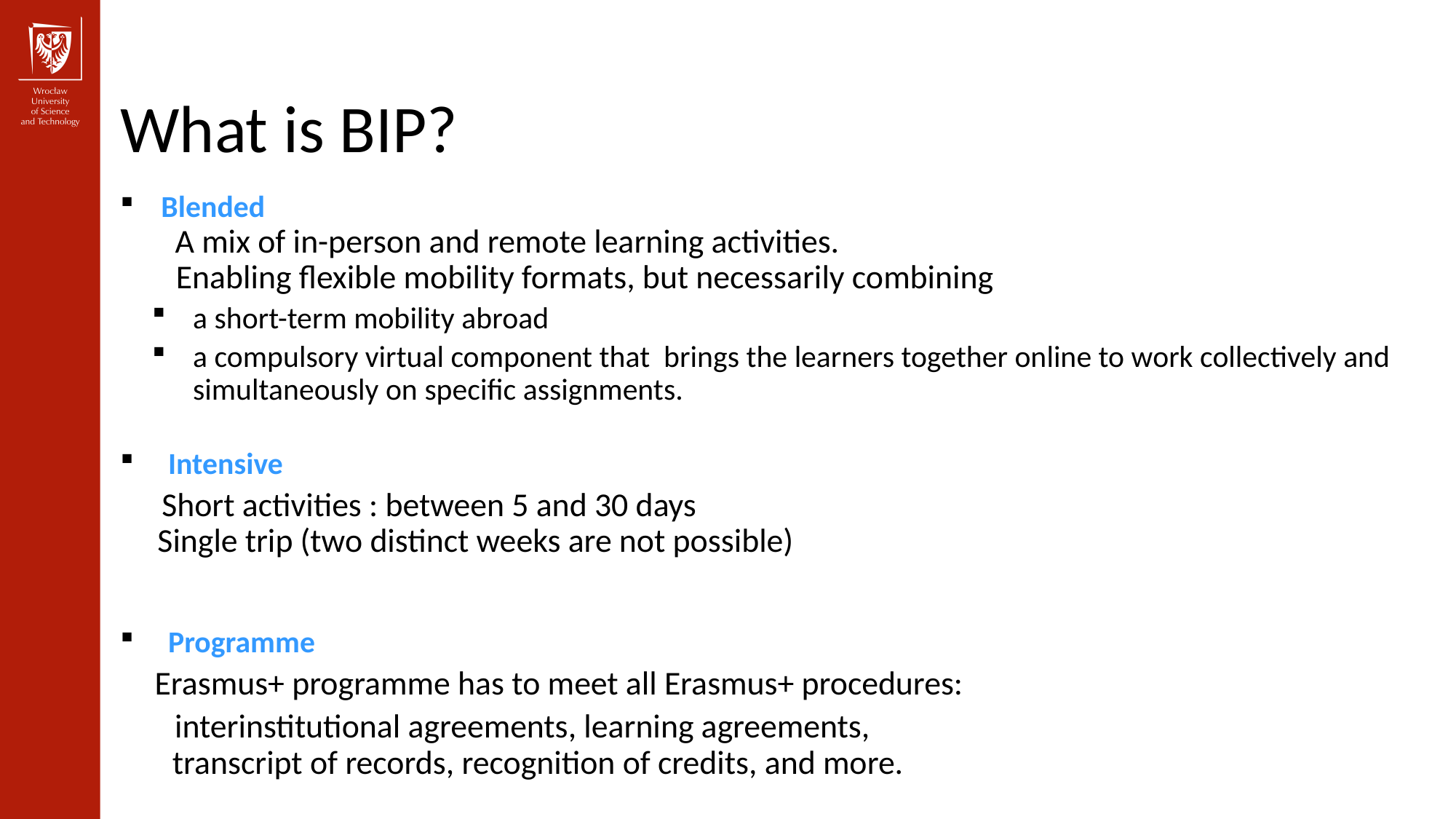

What is BIP?
Blended
  A mix of in-person and remote learning activities.
  Enabling flexible mobility formats, but necessarily combining
a short-term mobility abroad
a compulsory virtual component that  brings the learners together online to work collectively and simultaneously on specific assignments.
 Intensive
      Short activities : between 5 and 30 days
     Single trip (two distinct weeks are not possible)

 Programme
     Erasmus+ programme has to meet all Erasmus+ procedures:
interinstitutional agreements, learning agreements,
       transcript of records, recognition of credits, and more.